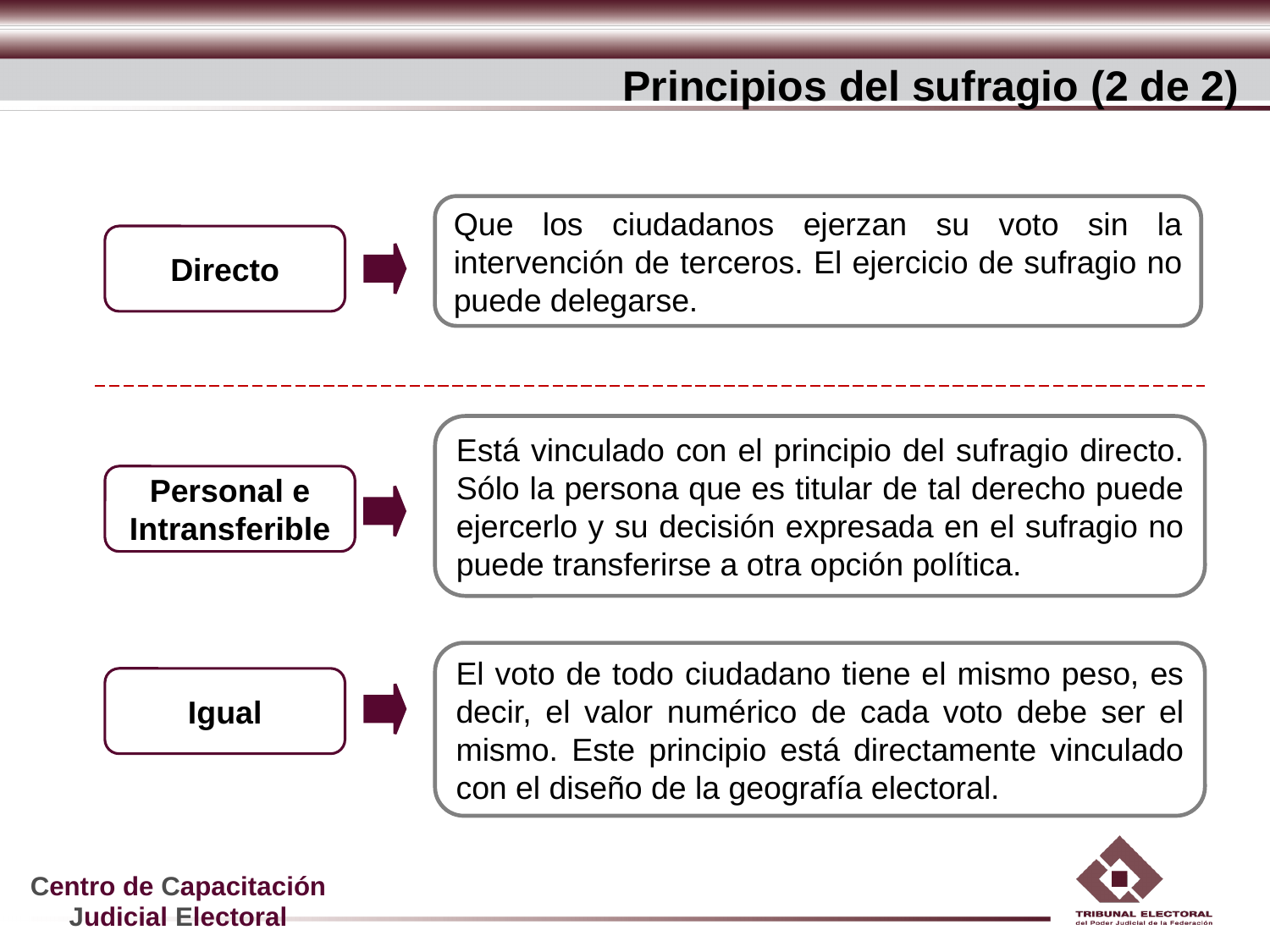

Principios del sufragio (2 de 2)
Que los ciudadanos ejerzan su voto sin la intervención de terceros. El ejercicio de sufragio no puede delegarse.
Directo

Está vinculado con el principio del sufragio directo. Sólo la persona que es titular de tal derecho puede ejercerlo y su decisión expresada en el sufragio no puede transferirse a otra opción política.
Personal e
Intransferible

El voto de todo ciudadano tiene el mismo peso, es decir, el valor numérico de cada voto debe ser el mismo. Este principio está directamente vinculado con el diseño de la geografía electoral.
Igual